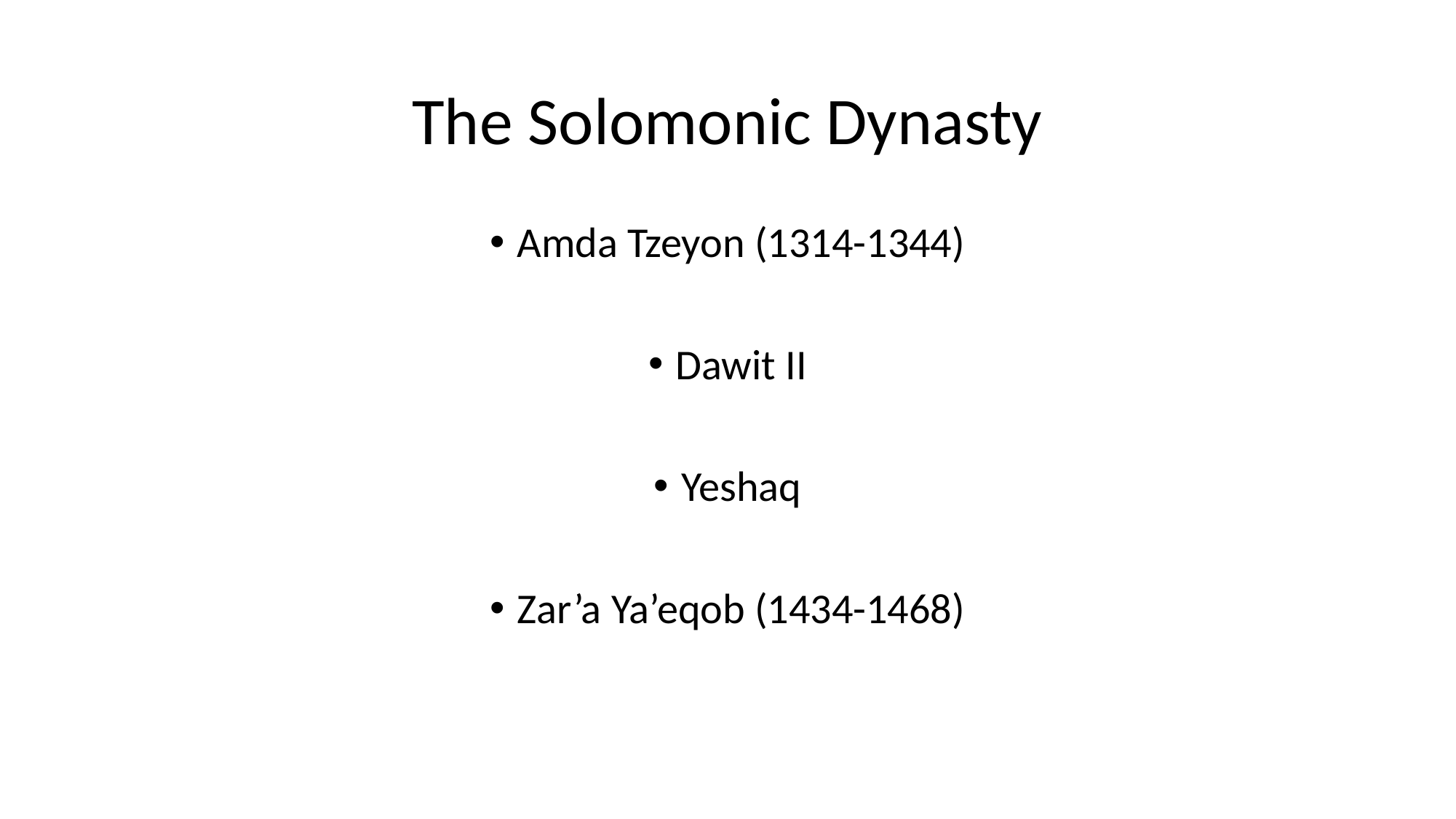

# The Solomonic Dynasty
Amda Tzeyon (1314-1344)

Dawit II

Yeshaq

Zar’a Ya’eqob (1434-1468)